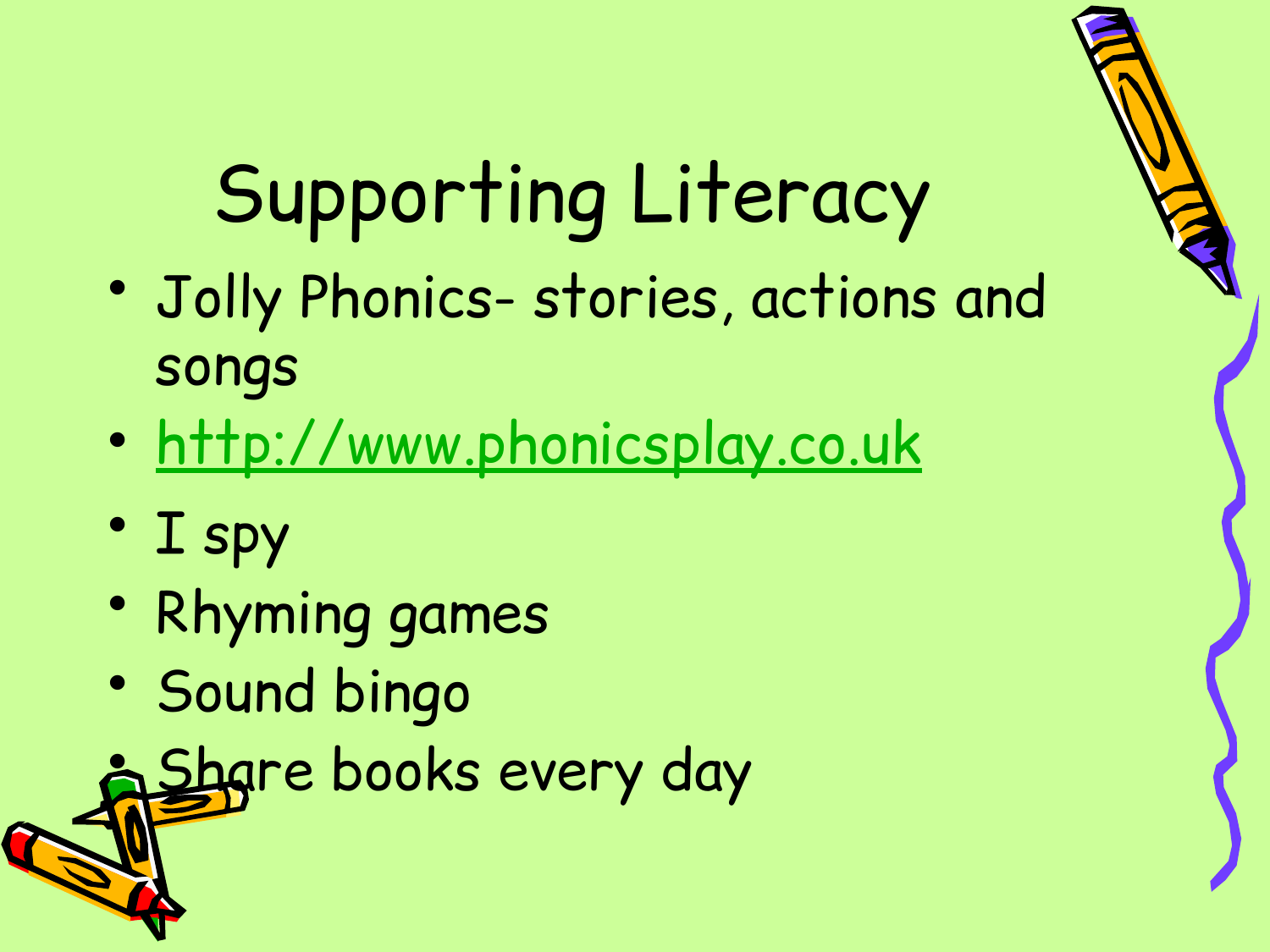

Supporting Literacy
Jolly Phonics- stories, actions and songs
http://www.phonicsplay.co.uk
I spy
Rhyming games
Sound bingo
Share books every day